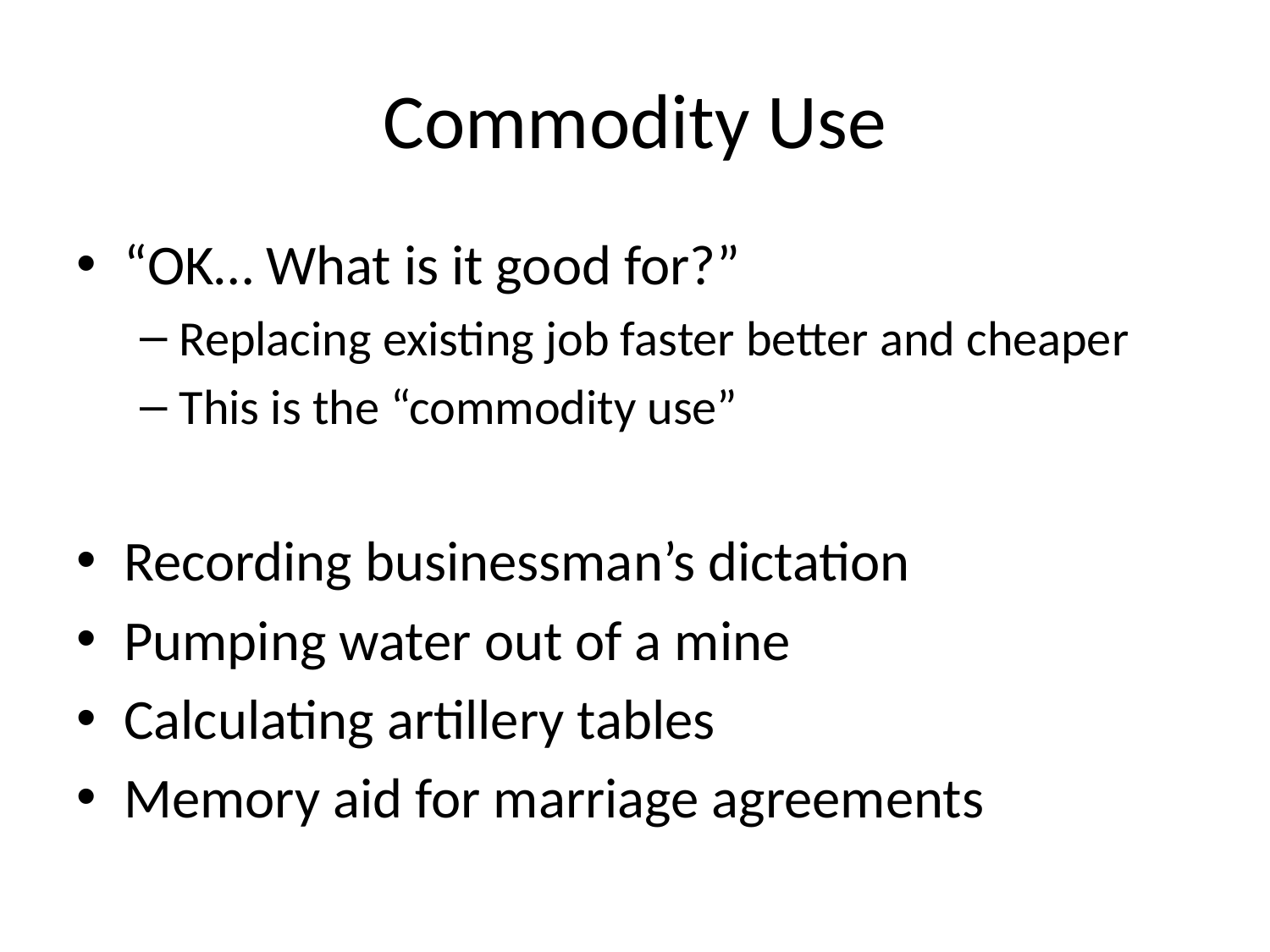

# Commodity Use
“OK… What is it good for?”
Replacing existing job faster better and cheaper
This is the “commodity use”

Recording businessman’s dictation
Pumping water out of a mine
Calculating artillery tables
Memory aid for marriage agreements